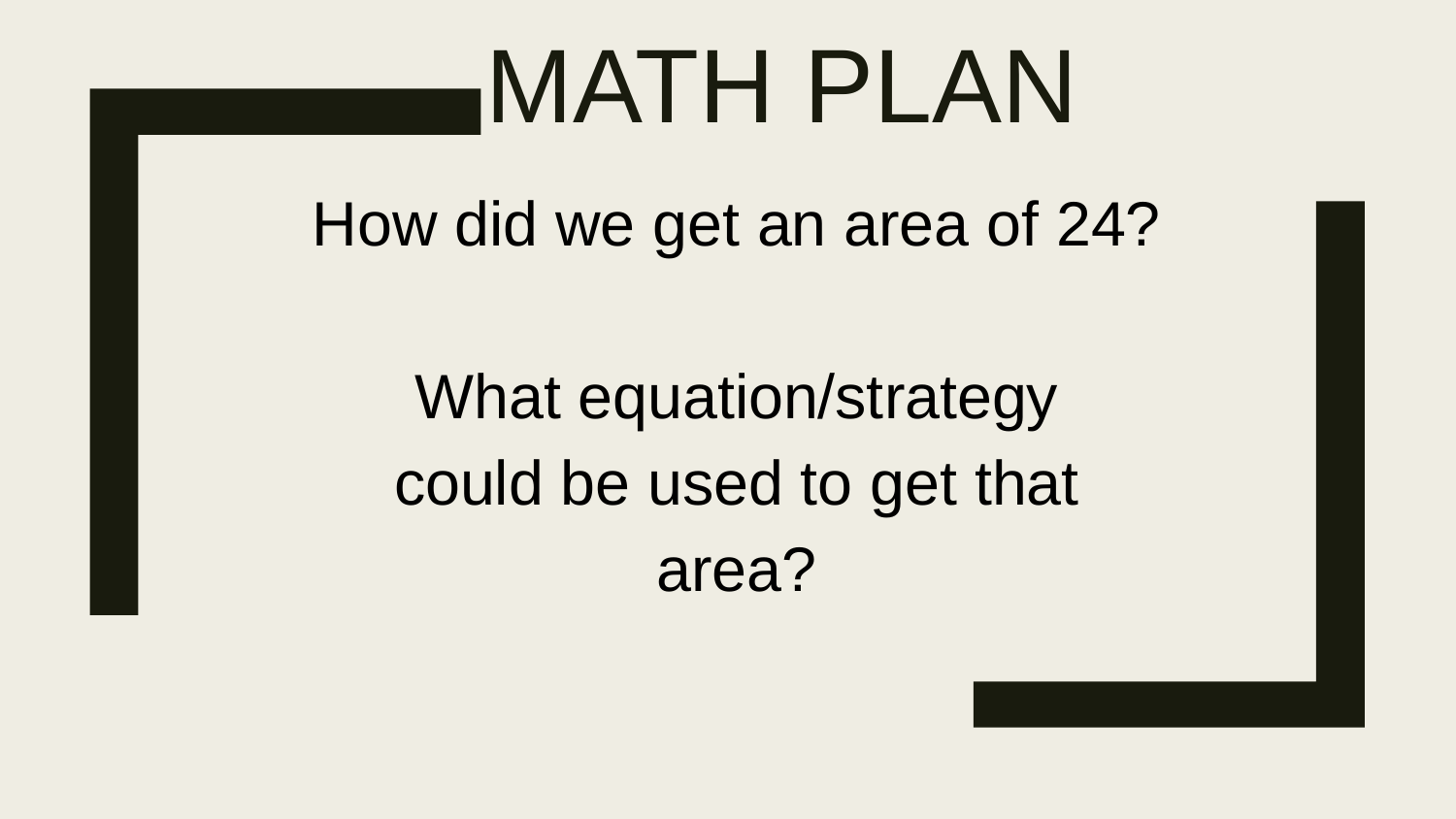

# Math Plan
How did we get an area of 24?

What equation/strategy
could be used to get that
area?